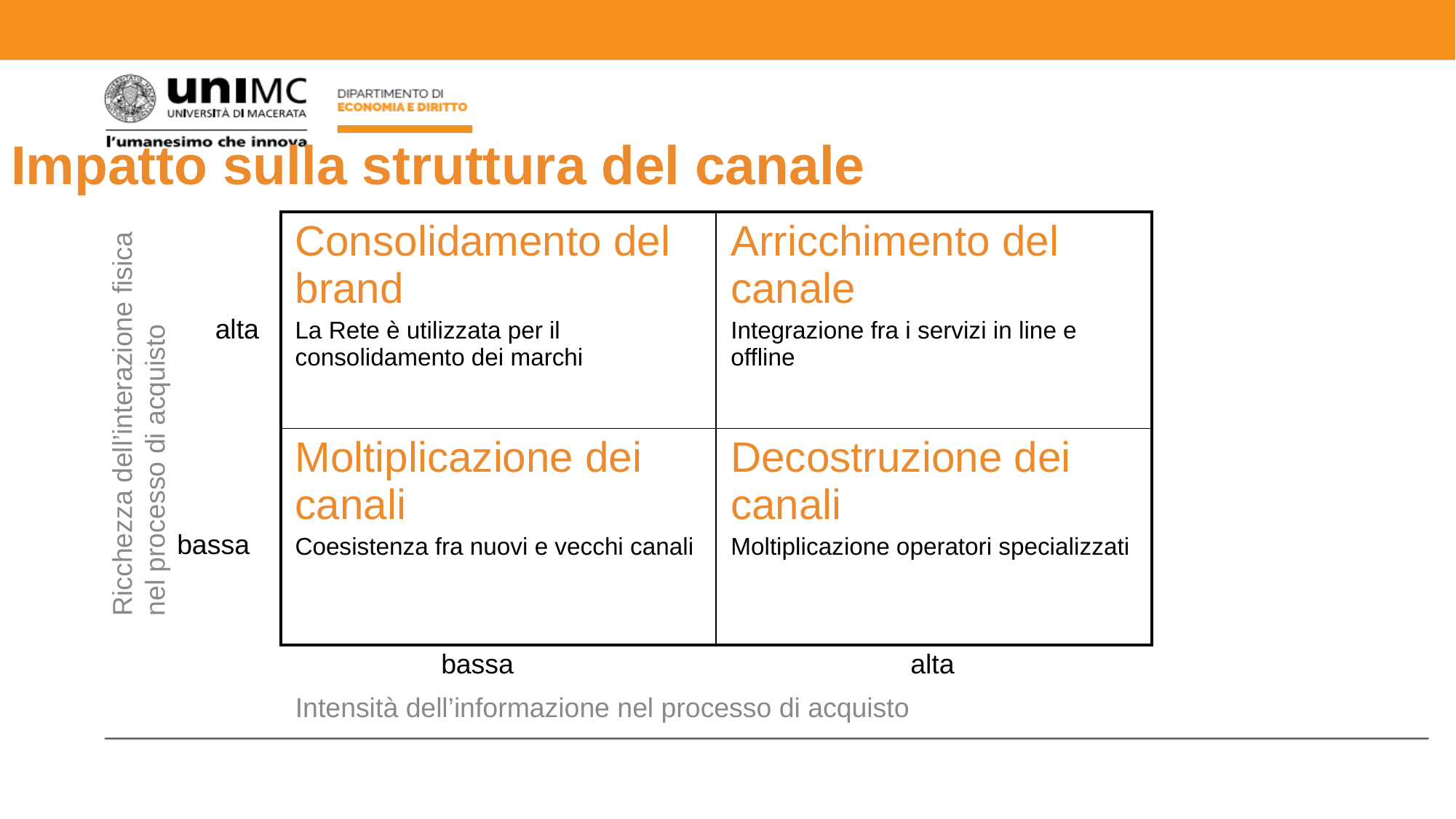

# Impatto sulla struttura del canale
| Consolidamento del brand La Rete è utilizzata per il consolidamento dei marchi | Arricchimento del canale Integrazione fra i servizi in line e offline |
| --- | --- |
| Moltiplicazione dei canali Coesistenza fra nuovi e vecchi canali | Decostruzione dei canali Moltiplicazione operatori specializzati |
alta
Ricchezza dell’interazione fisica
nel processo di acquisto
bassa
bassa
alta
Intensità dell’informazione nel processo di acquisto